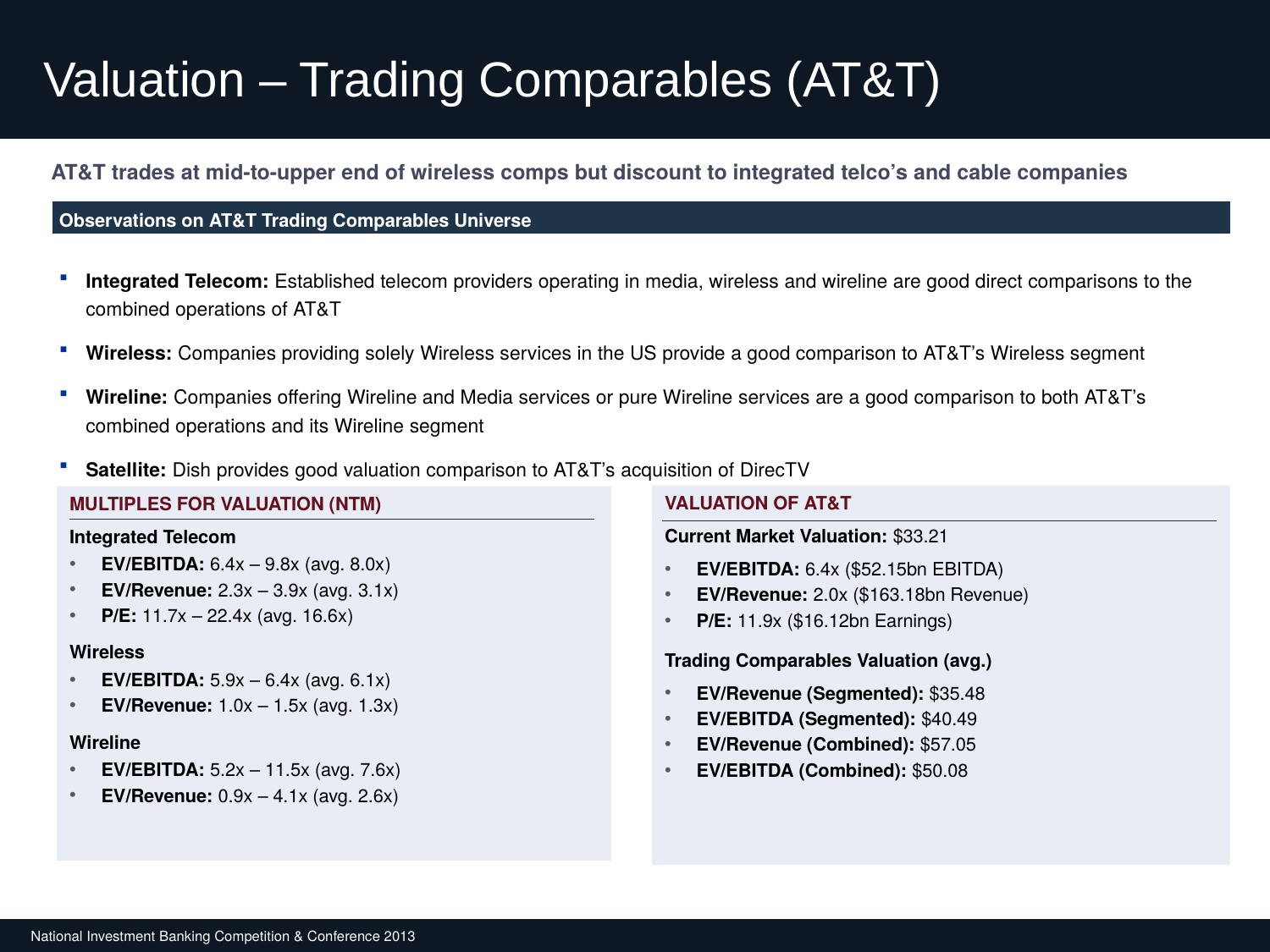

Valuation – Trading Comparables (AT&T)
AT&T trades at mid-to-upper end of wireless comps but discount to integrated telco’s and cable companies
| Observations on AT&T Trading Comparables Universe |
| --- |
|  |
| --- |
| Integrated Telecom: Established telecom providers operating in media, wireless and wireline are good direct comparisons to the combined operations of AT&T Wireless: Companies providing solely Wireless services in the US provide a good comparison to AT&T’s Wireless segment Wireline: Companies offering Wireline and Media services or pure Wireline services are a good comparison to both AT&T’s combined operations and its Wireline segment Satellite: Dish provides good valuation comparison to AT&T’s acquisition of DirecTV |
VALUATION OF AT&T
Current Market Valuation: $33.21
EV/EBITDA: 6.4x ($52.15bn EBITDA)
EV/Revenue: 2.0x ($163.18bn Revenue)
P/E: 11.9x ($16.12bn Earnings)
Trading Comparables Valuation (avg.)
EV/Revenue (Segmented): $35.48
EV/EBITDA (Segmented): $40.49
EV/Revenue (Combined): $57.05
EV/EBITDA (Combined): $50.08
MULTIPLES FOR VALUATION (NTM)
Integrated Telecom
EV/EBITDA: 6.4x – 9.8x (avg. 8.0x)
EV/Revenue: 2.3x – 3.9x (avg. 3.1x)
P/E: 11.7x – 22.4x (avg. 16.6x)

Wireless
EV/EBITDA: 5.9x – 6.4x (avg. 6.1x)
EV/Revenue: 1.0x – 1.5x (avg. 1.3x)

Wireline
EV/EBITDA: 5.2x – 11.5x (avg. 7.6x)
EV/Revenue: 0.9x – 4.1x (avg. 2.6x)